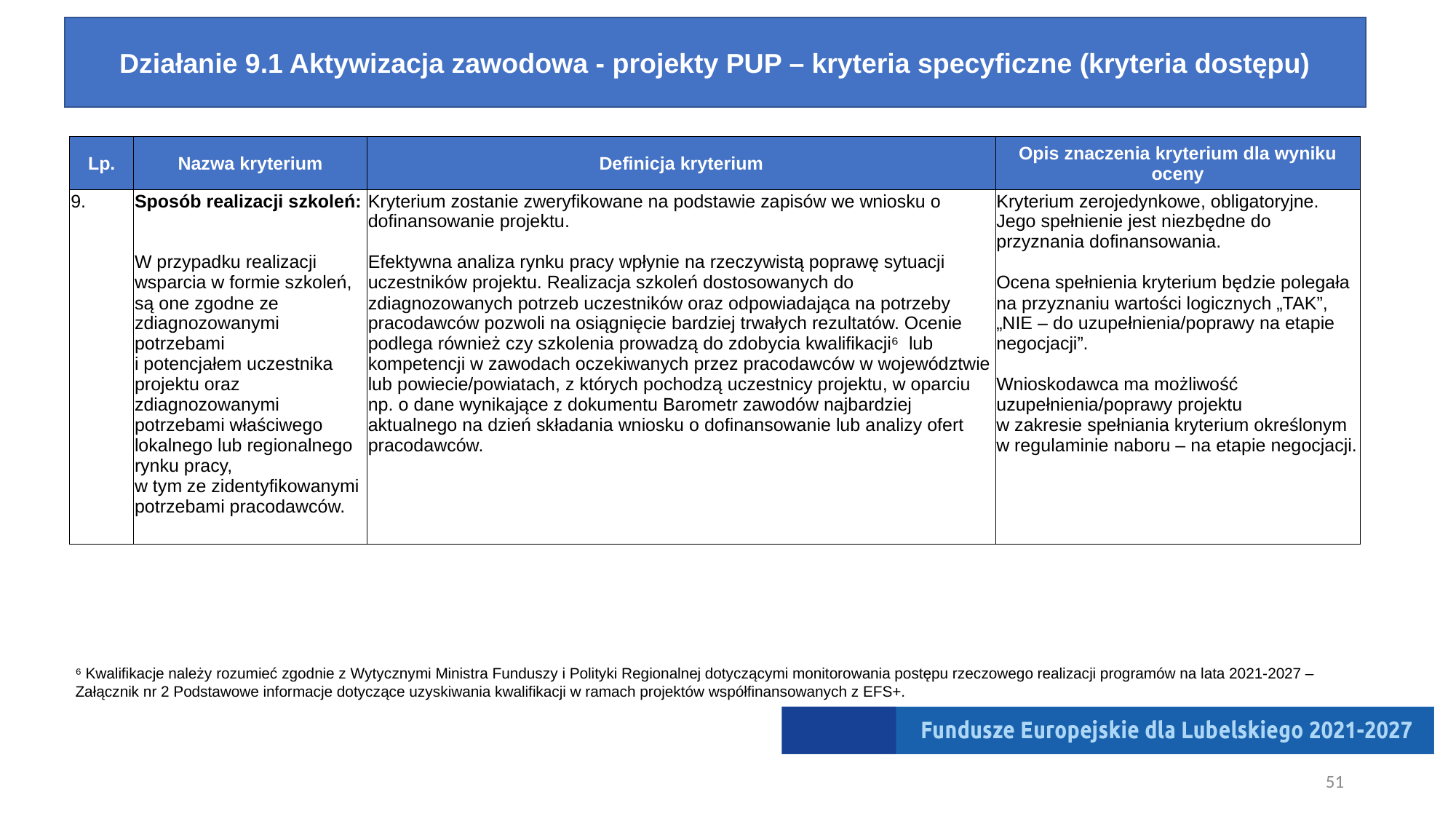

# Kryterium specyficzne nr 9
Działanie 9.1 Aktywizacja zawodowa - projekty PUP – kryteria specyficzne (kryteria dostępu)
| Lp. | Nazwa kryterium | Definicja kryterium | Opis znaczenia kryterium dla wyniku oceny |
| --- | --- | --- | --- |
| 9. | Sposób realizacji szkoleń: W przypadku realizacji wsparcia w formie szkoleń, są one zgodne ze zdiagnozowanymi potrzebami i potencjałem uczestnika projektu oraz zdiagnozowanymi potrzebami właściwego lokalnego lub regionalnego rynku pracy, w tym ze zidentyfikowanymi potrzebami pracodawców. | Kryterium zostanie zweryfikowane na podstawie zapisów we wniosku o dofinansowanie projektu. Efektywna analiza rynku pracy wpłynie na rzeczywistą poprawę sytuacji uczestników projektu. Realizacja szkoleń dostosowanych do zdiagnozowanych potrzeb uczestników oraz odpowiadająca na potrzeby pracodawców pozwoli na osiągnięcie bardziej trwałych rezultatów. Ocenie podlega również czy szkolenia prowadzą do zdobycia kwalifikacji⁶ lub kompetencji w zawodach oczekiwanych przez pracodawców w województwie lub powiecie/powiatach, z których pochodzą uczestnicy projektu, w oparciu np. o dane wynikające z dokumentu Barometr zawodów najbardziej aktualnego na dzień składania wniosku o dofinansowanie lub analizy ofert pracodawców. | Kryterium zerojedynkowe, obligatoryjne. Jego spełnienie jest niezbędne do przyznania dofinansowania. Ocena spełnienia kryterium będzie polegała na przyznaniu wartości logicznych „TAK”, „NIE – do uzupełnienia/poprawy na etapie negocjacji”. Wnioskodawca ma możliwość uzupełnienia/poprawy projektu w zakresie spełniania kryterium określonym w regulaminie naboru – na etapie negocjacji. |
⁶ Kwalifikacje należy rozumieć zgodnie z Wytycznymi Ministra Funduszy i Polityki Regionalnej dotyczącymi monitorowania postępu rzeczowego realizacji programów na lata 2021-2027 – Załącznik nr 2 Podstawowe informacje dotyczące uzyskiwania kwalifikacji w ramach projektów współfinansowanych z EFS+.
51